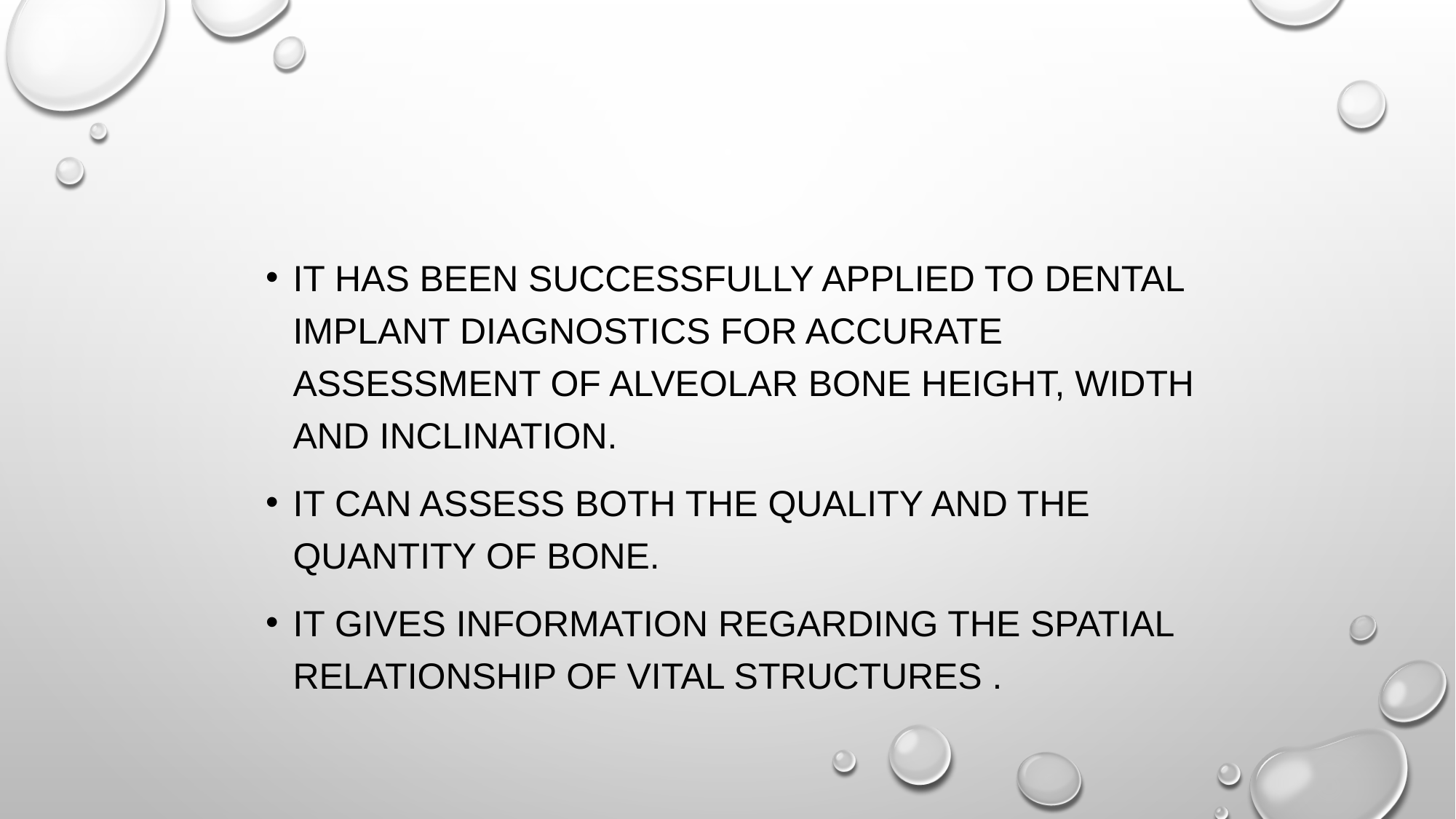

It has been successfully applied to dental implant diagnostics for accurate assessment of alveolar bone height, width and inclination.
It can assess both the quality and the quantity of bone.
It gives information regarding the spatial relationship of vital structures .